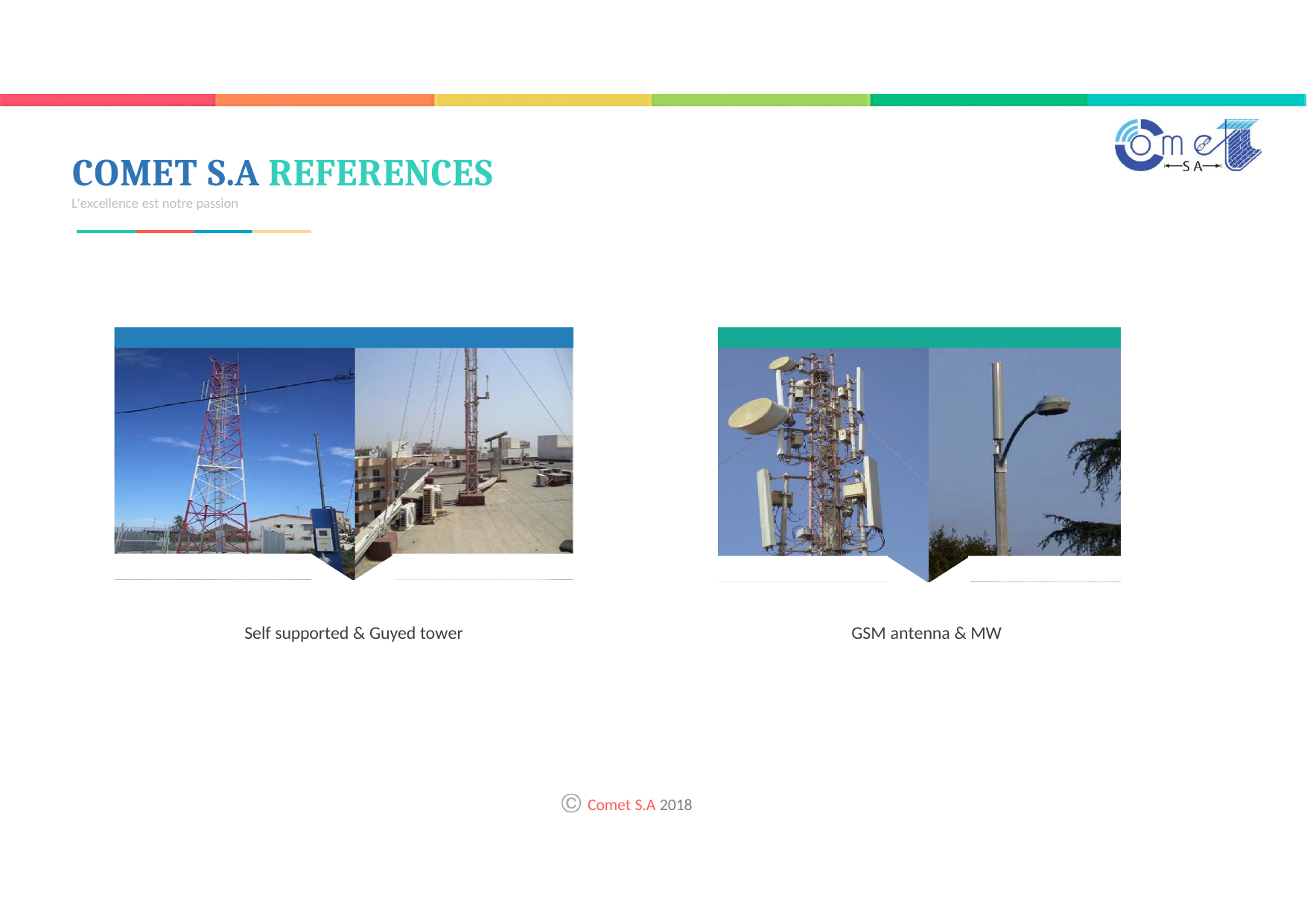

# COMET S.A REFERENCES
L'excellence est notre passion

Self supported & Guyed tower
GSM antenna & MW
Comet S.A 2018